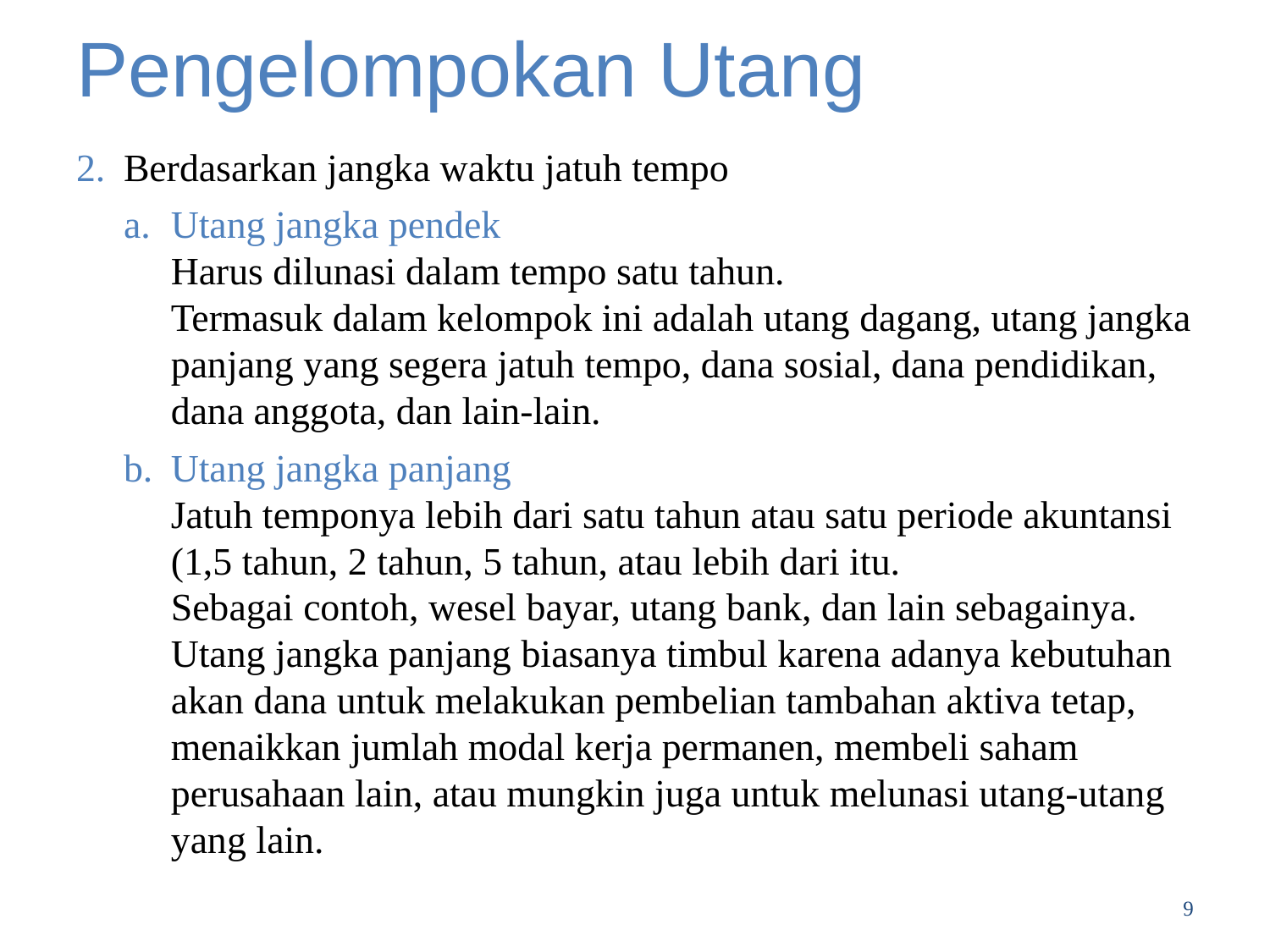

# Pengelompokan Utang
Berdasarkan jangka waktu jatuh tempo
Utang jangka pendek
Harus dilunasi dalam tempo satu tahun.
Termasuk dalam kelompok ini adalah utang dagang, utang jangka panjang yang segera jatuh tempo, dana sosial, dana pendidikan, dana anggota, dan lain-lain.
Utang jangka panjang
Jatuh temponya lebih dari satu tahun atau satu periode akuntansi (1,5 tahun, 2 tahun, 5 tahun, atau lebih dari itu.
Sebagai contoh, wesel bayar, utang bank, dan lain sebagainya.
Utang jangka panjang biasanya timbul karena adanya kebutuhan akan dana untuk melakukan pembelian tambahan aktiva tetap, menaikkan jumlah modal kerja permanen, membeli saham perusahaan lain, atau mungkin juga untuk melunasi utang-utang yang lain.
9